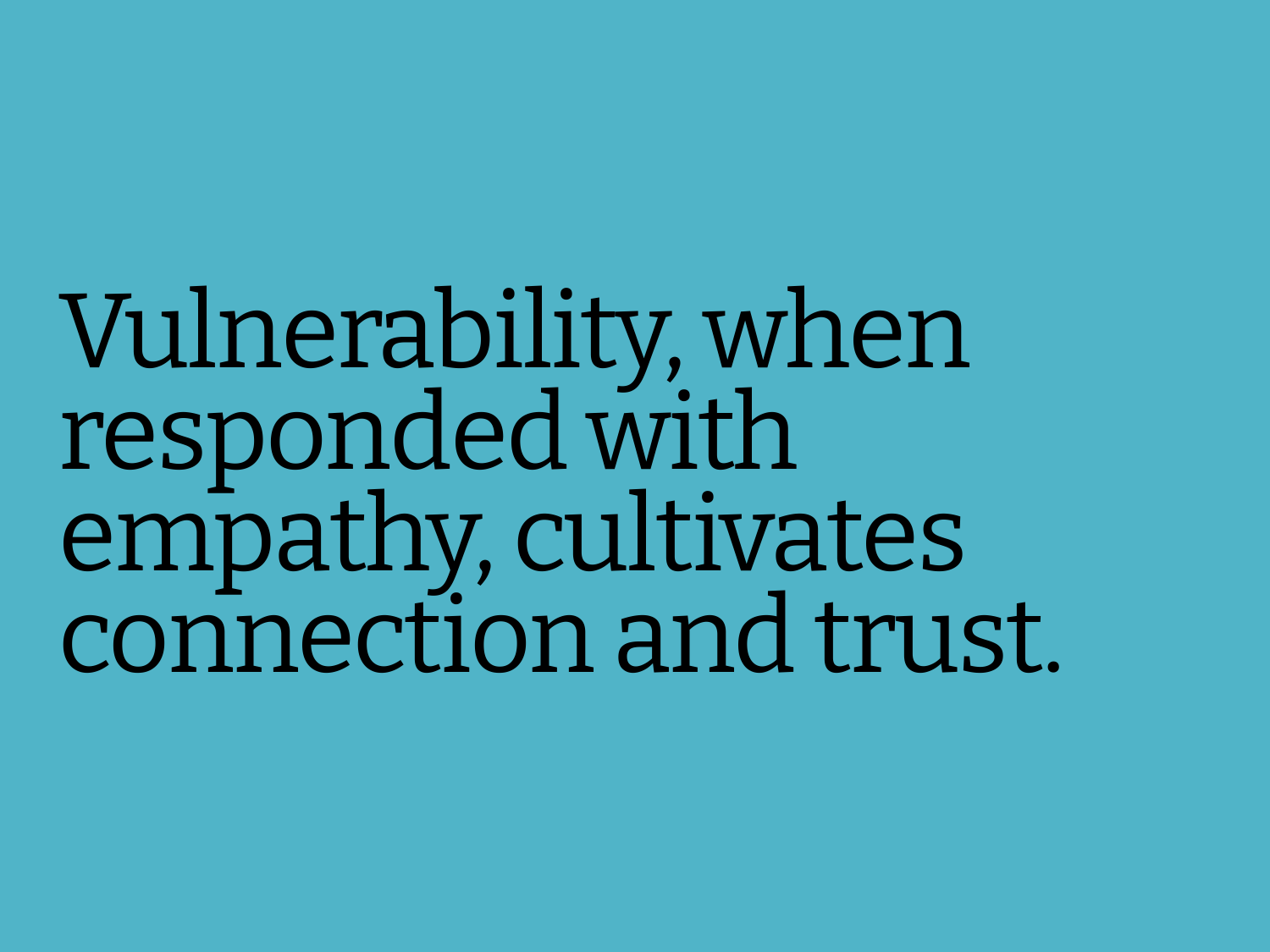

# Vulnerability, when responded with empathy, cultivates connection and trust.